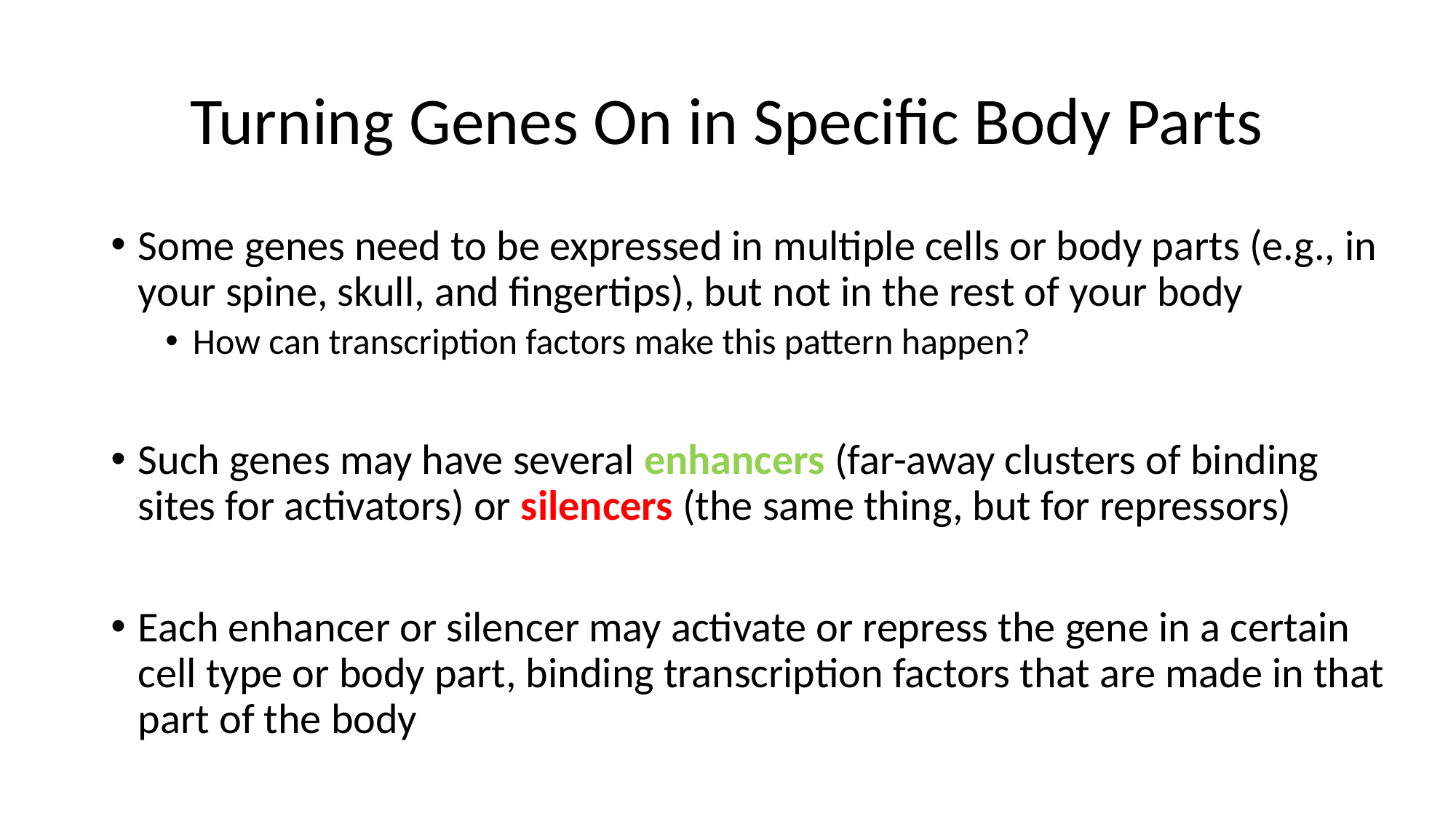

# Turning Genes On in Specific Body Parts
Some genes need to be expressed in multiple cells or body parts (e.g., in your spine, skull, and fingertips), but not in the rest of your body
How can transcription factors make this pattern happen?

Such genes may have several enhancers (far-away clusters of binding sites for activators) or silencers (the same thing, but for repressors)

Each enhancer or silencer may activate or repress the gene in a certain cell type or body part, binding transcription factors that are made in that part of the body